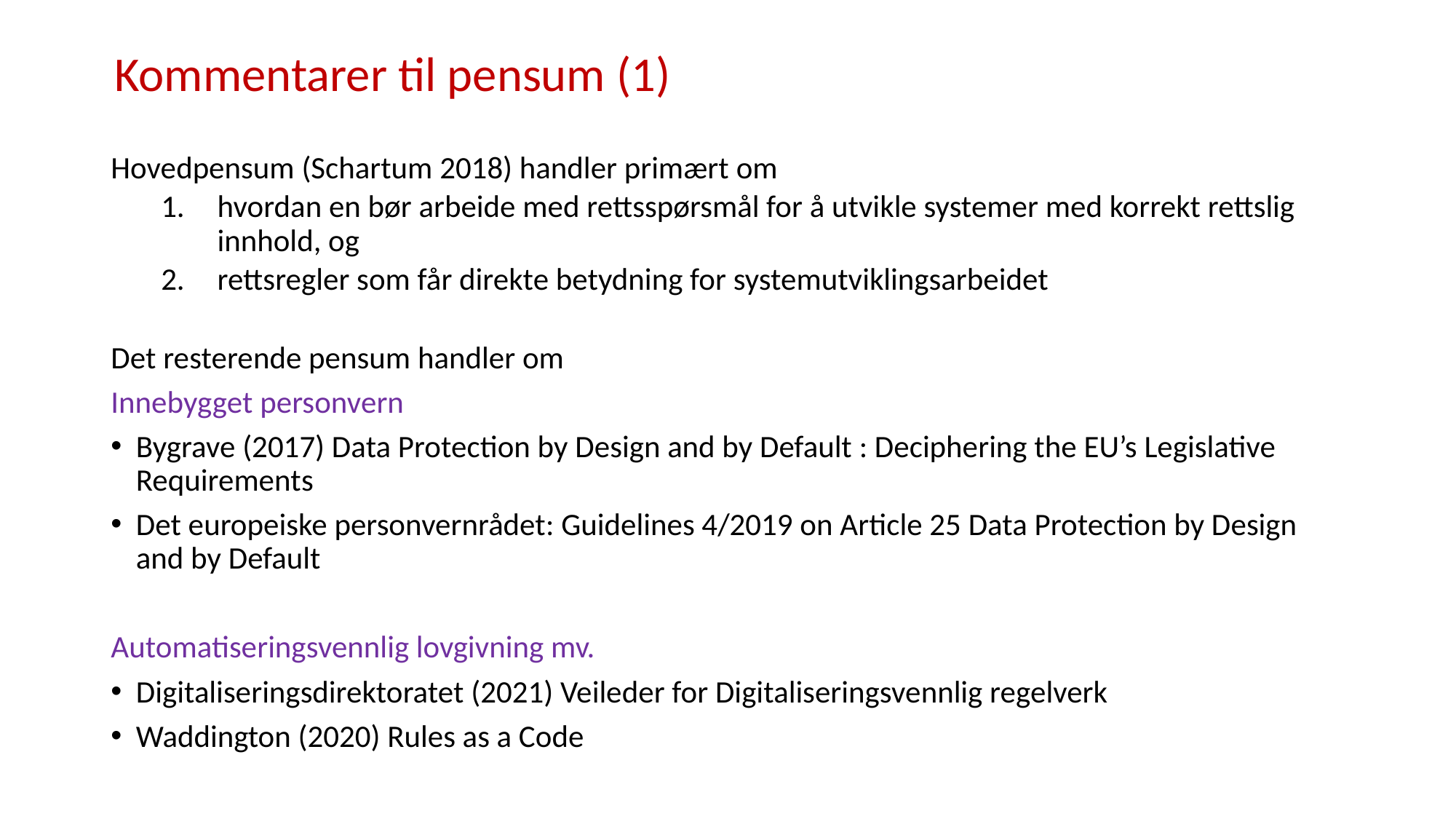

# Kommentarer til pensum (1)
Hovedpensum (Schartum 2018) handler primært om
hvordan en bør arbeide med rettsspørsmål for å utvikle systemer med korrekt rettslig innhold, og
rettsregler som får direkte betydning for systemutviklingsarbeidet

Det resterende pensum handler om
Innebygget personvern
Bygrave (2017) Data Protection by Design and by Default : Deciphering the EU’s Legislative Requirements
Det europeiske personvernrådet: Guidelines 4/2019 on Article 25 Data Protection by Design and by Default

Automatiseringsvennlig lovgivning mv.
Digitaliseringsdirektoratet (2021) Veileder for Digitaliseringsvennlig regelverk
Waddington (2020) Rules as a Code